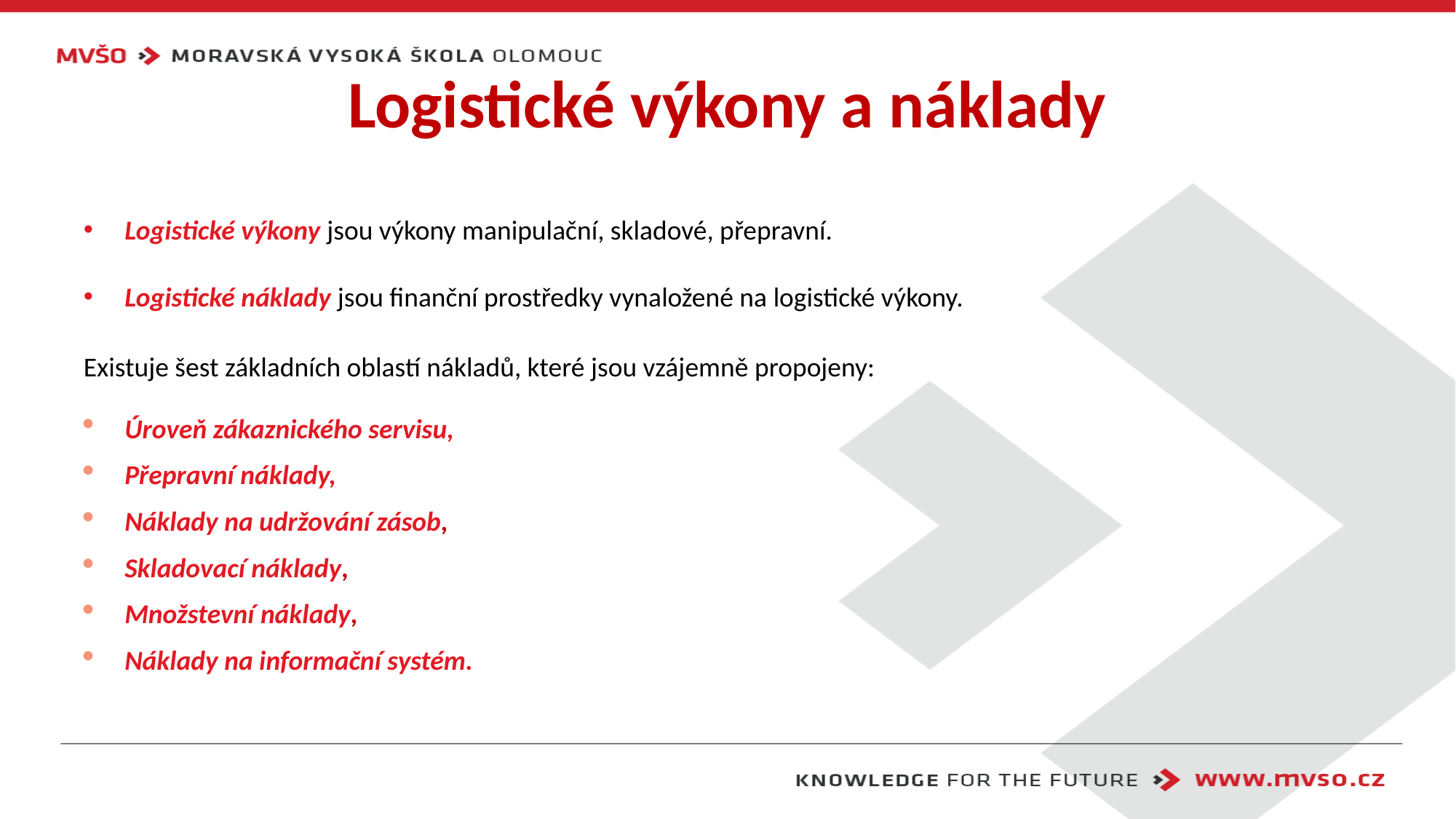

# Logistické výkony a náklady
Logistické výkony jsou výkony manipulační, skladové, přepravní.
Logistické náklady jsou finanční prostředky vynaložené na logistické výkony.
Existuje šest základních oblastí nákladů, které jsou vzájemně propojeny:
Úroveň zákaznického servisu,
Přepravní náklady,
Náklady na udržování zásob,
Skladovací náklady,
Množstevní náklady,
Náklady na informační systém.